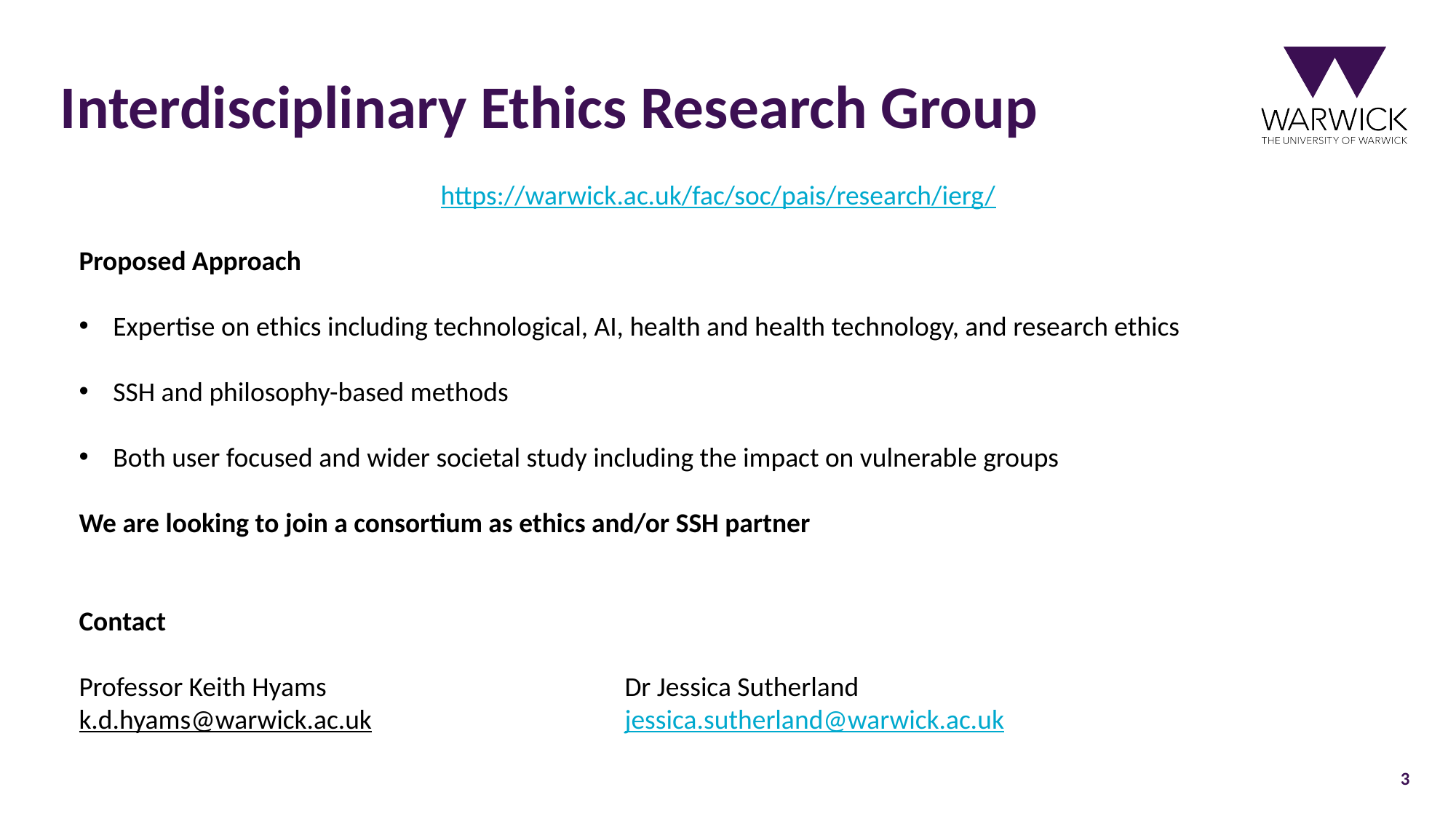

# Interdisciplinary Ethics Research Group
https://warwick.ac.uk/fac/soc/pais/research/ierg/

Proposed Approach

Expertise on ethics including technological, AI, health and health technology, and research ethics

SSH and philosophy-based methods

Both user focused and wider societal study including the impact on vulnerable groups

We are looking to join a consortium as ethics and/or SSH partner

Contact

Professor Keith Hyams			Dr Jessica Sutherland
k.d.hyams@warwick.ac.uk			jessica.sutherland@warwick.ac.uk

Jessica Sutherland
Research Fellow
Daniel White
Research Assistant
3